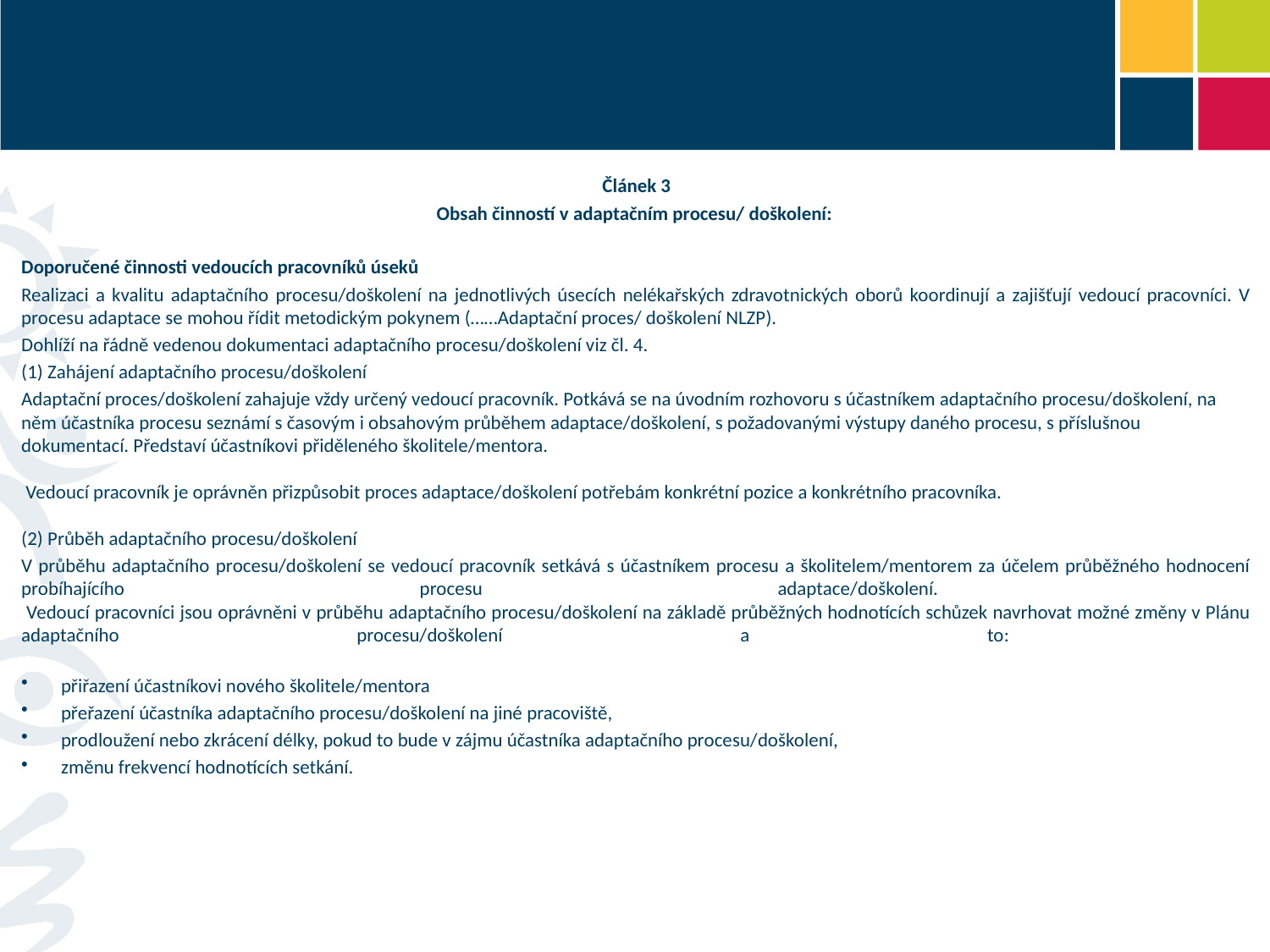

#
Článek 3
Obsah činností v adaptačním procesu/ doškolení:

Doporučené činnosti vedoucích pracovníků úseků
Realizaci a kvalitu adaptačního procesu/doškolení na jednotlivých úsecích nelékařských zdravotnických oborů koordinují a zajišťují vedoucí pracovníci. V procesu adaptace se mohou řídit metodickým pokynem (……Adaptační proces/ doškolení NLZP).
Dohlíží na řádně vedenou dokumentaci adaptačního procesu/doškolení viz čl. 4.
(1) Zahájení adaptačního procesu/doškolení
Adaptační proces/doškolení zahajuje vždy určený vedoucí pracovník. Potkává se na úvodním rozhovoru s účastníkem adaptačního procesu/doškolení, na něm účastníka procesu seznámí s časovým i obsahovým průběhem adaptace/doškolení, s požadovanými výstupy daného procesu, s příslušnou dokumentací. Představí účastníkovi přiděleného školitele/mentora.
 
 Vedoucí pracovník je oprávněn přizpůsobit proces adaptace/doškolení potřebám konkrétní pozice a konkrétního pracovníka. 
 
(2) Průběh adaptačního procesu/doškolení
V průběhu adaptačního procesu/doškolení se vedoucí pracovník setkává s účastníkem procesu a školitelem/mentorem za účelem průběžného hodnocení probíhajícího procesu adaptace/doškolení.    
 Vedoucí pracovníci jsou oprávněni v průběhu adaptačního procesu/doškolení na základě průběžných hodnotících schůzek navrhovat možné změny v Plánu adaptačního procesu/doškolení a to:
přiřazení účastníkovi nového školitele/mentora
přeřazení účastníka adaptačního procesu/doškolení na jiné pracoviště,
prodloužení nebo zkrácení délky, pokud to bude v zájmu účastníka adaptačního procesu/doškolení,
změnu frekvencí hodnotících setkání.